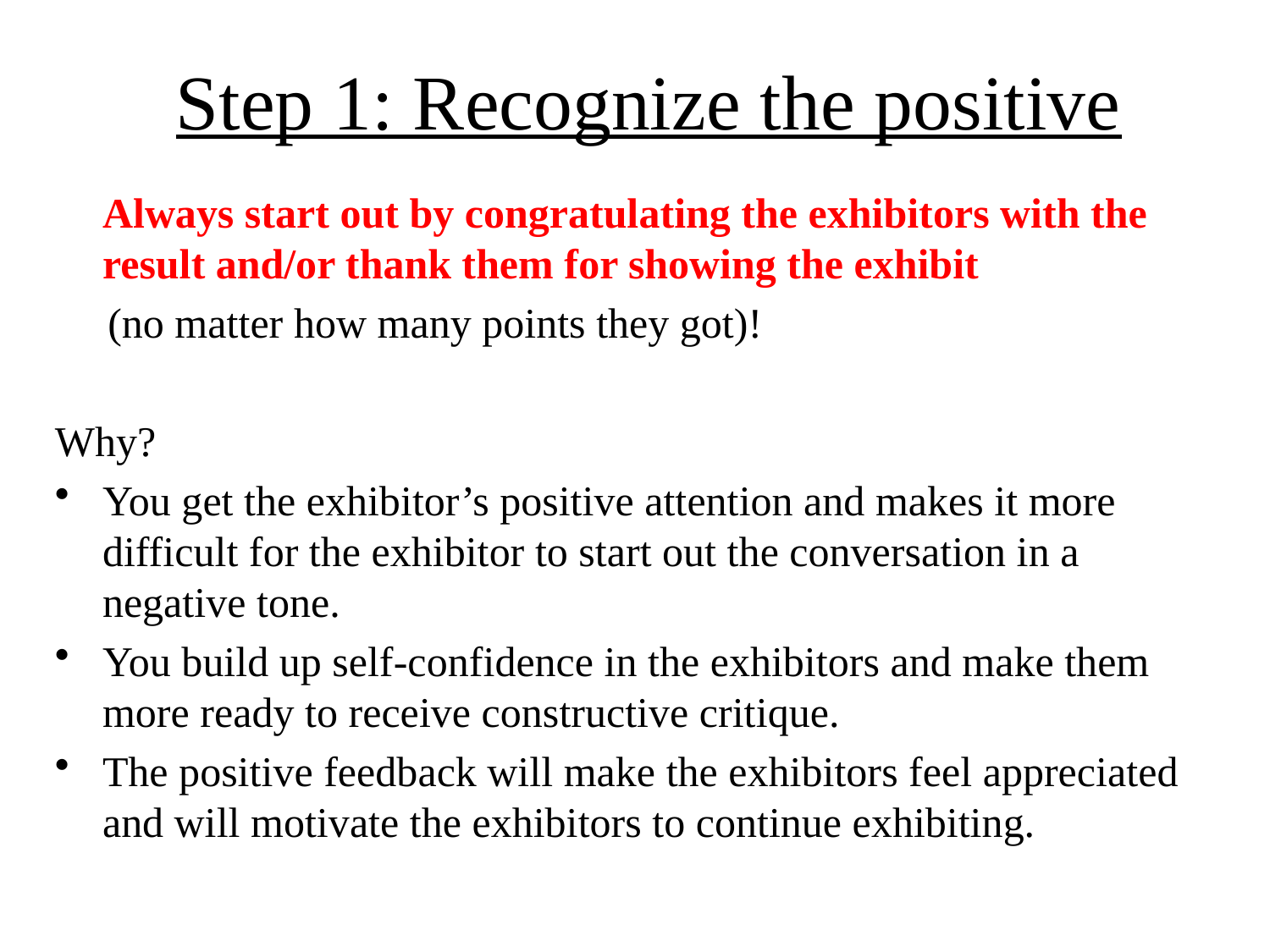

# Step 1: Recognize the positive
	Always start out by congratulating the exhibitors with the result and/or thank them for showing the exhibit
     (no matter how many points they got)!

Why?
You get the exhibitor’s positive attention and makes it more difficult for the exhibitor to start out the conversation in a negative tone.
You build up self-confidence in the exhibitors and make them more ready to receive constructive critique.
The positive feedback will make the exhibitors feel appreciated and will motivate the exhibitors to continue exhibiting.